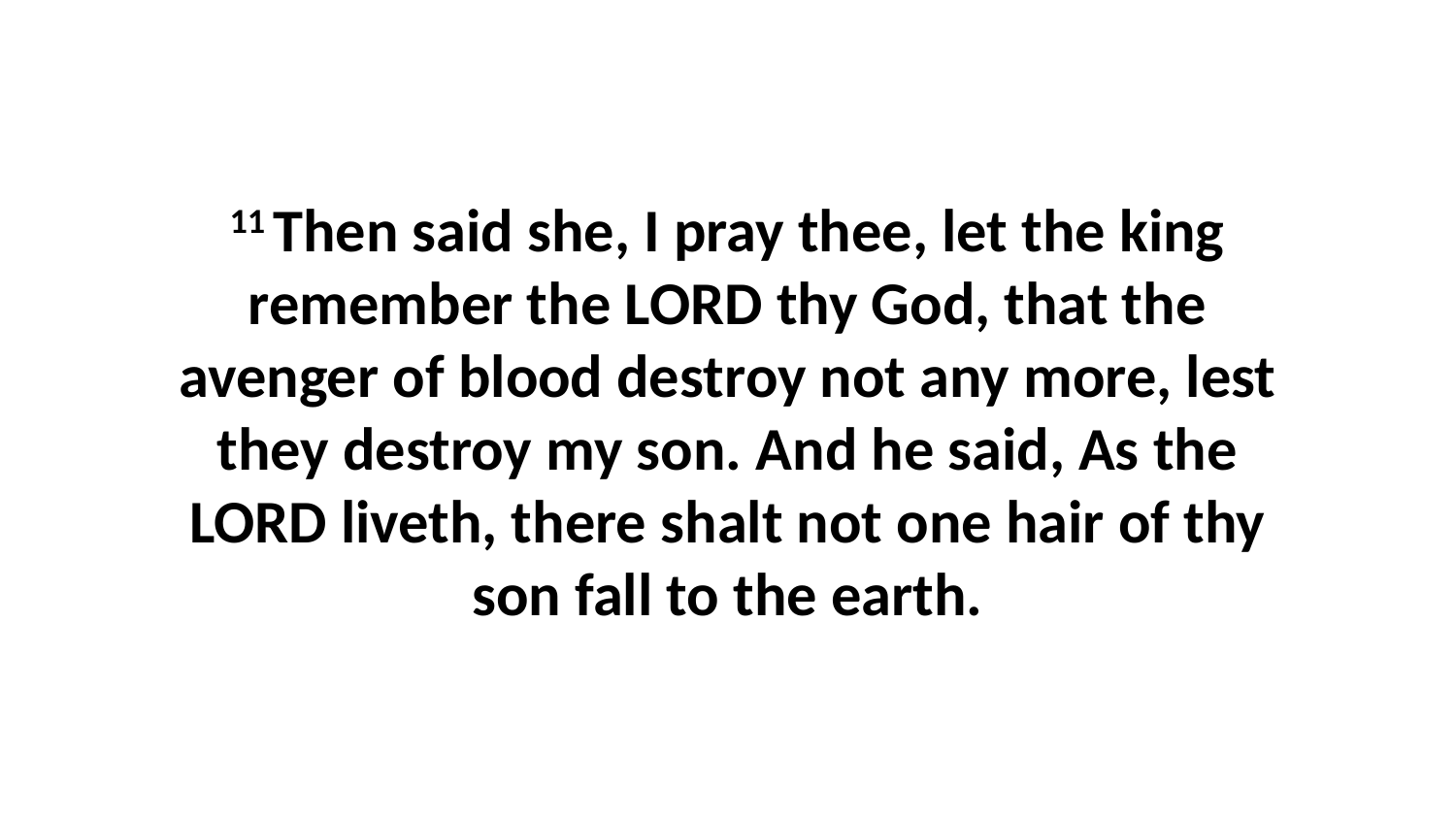

11 Then said she, I pray thee, let the king remember the LORD thy God, that the avenger of blood destroy not any more, lest they destroy my son. And he said, As the LORD liveth, there shalt not one hair of thy son fall to the earth.